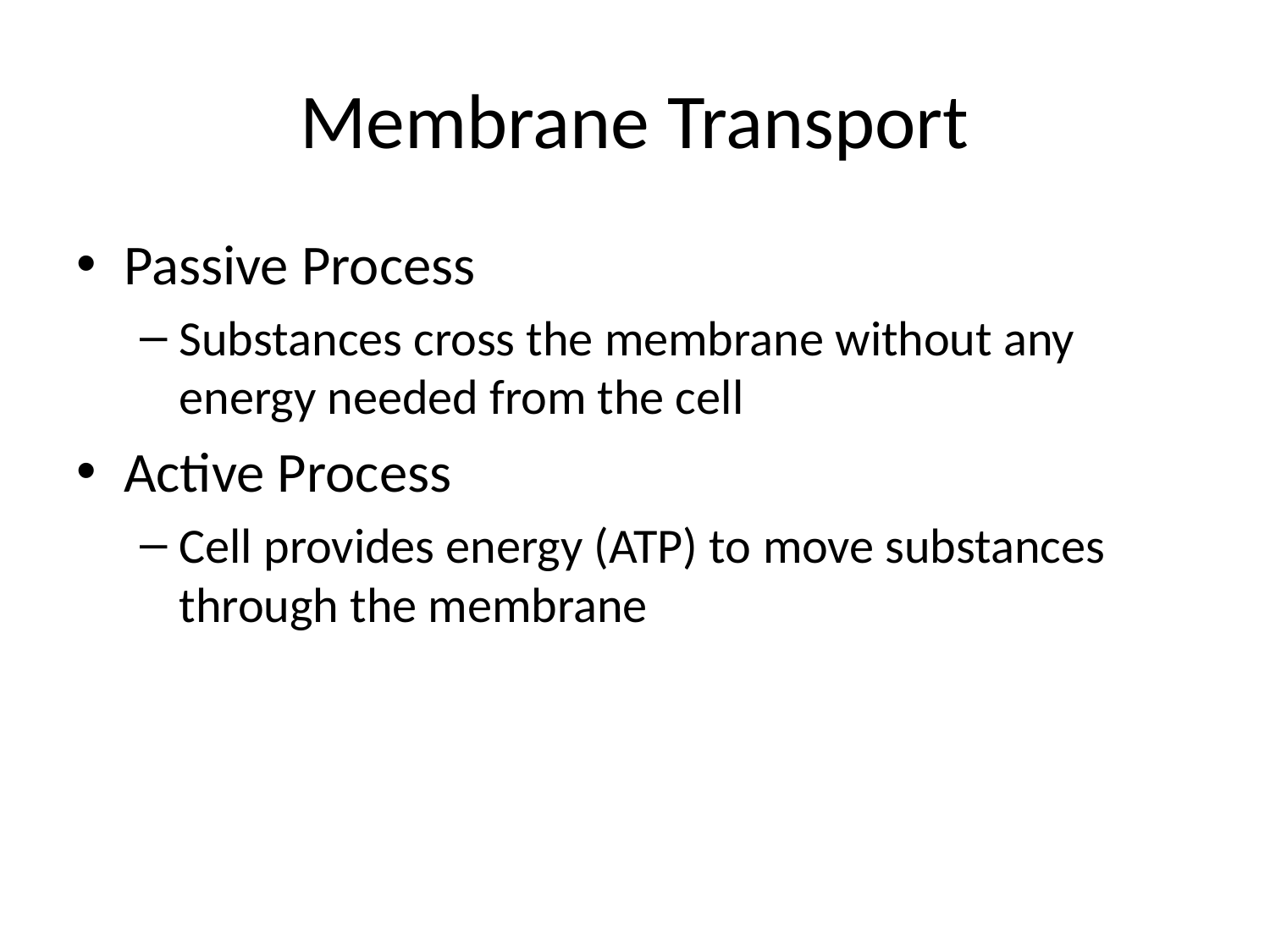

# Membrane Transport
Passive Process
Substances cross the membrane without any energy needed from the cell
Active Process
Cell provides energy (ATP) to move substances through the membrane